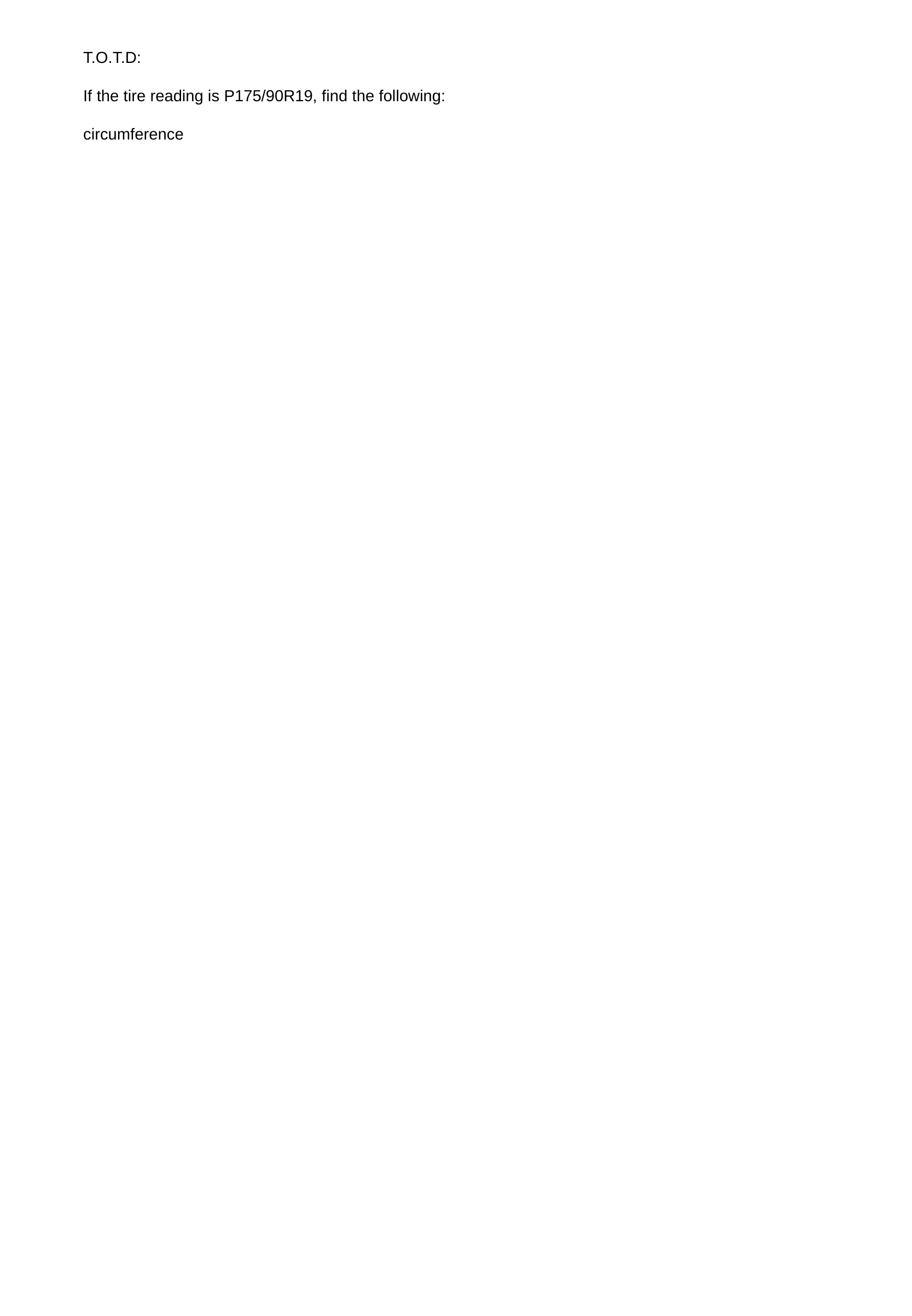

T.O.T.D:

If the tire reading is P175/90R19, find the following:

circumference